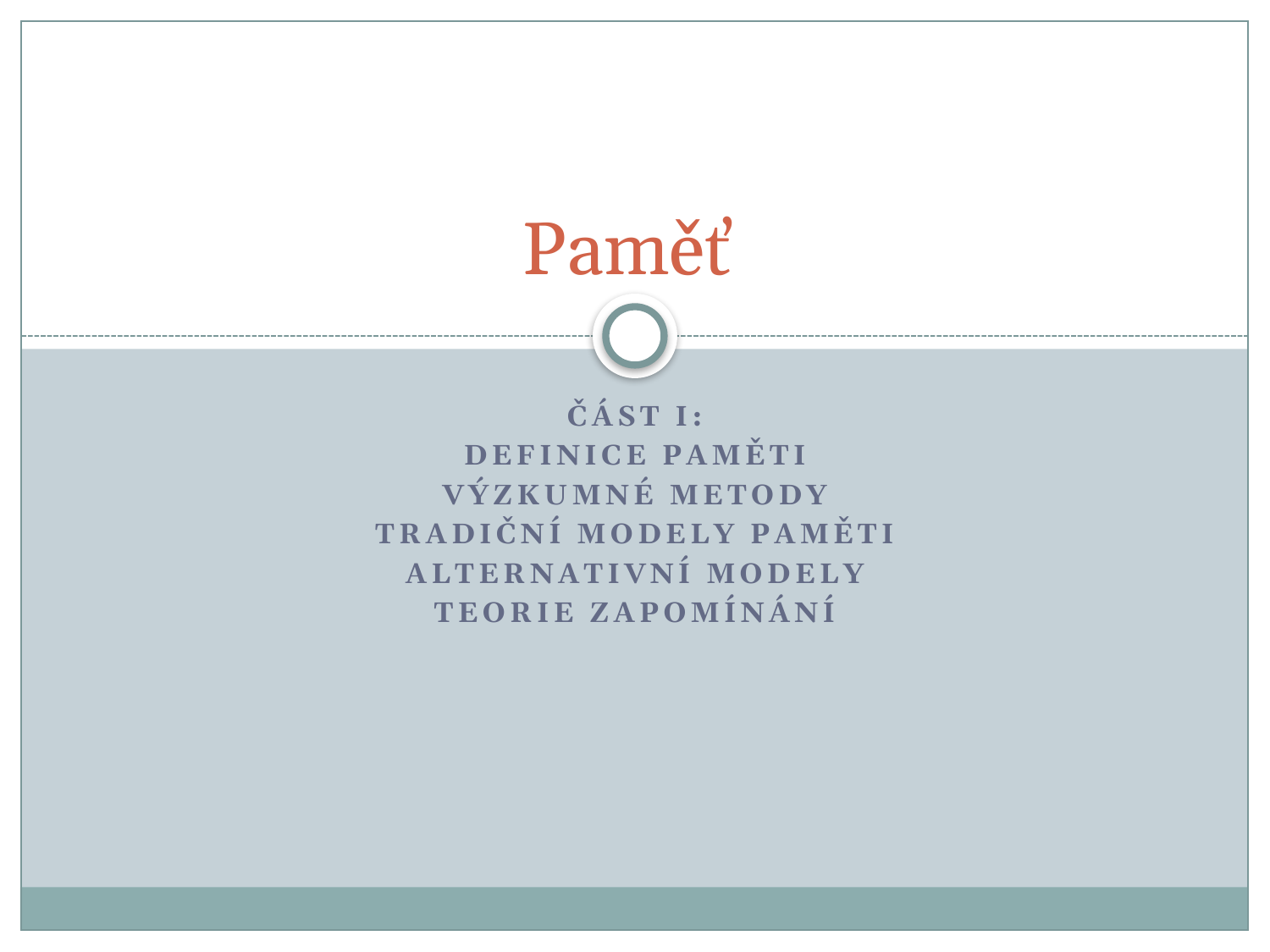

# Paměť
část I:
DEFINICE PAMĚTI
výzkumné metody
TRADIČNÍ MODELY PAMĚTI
ALTERNATIVNÍ MODELY
TEORIE ZAPOMÍNÁNÍ